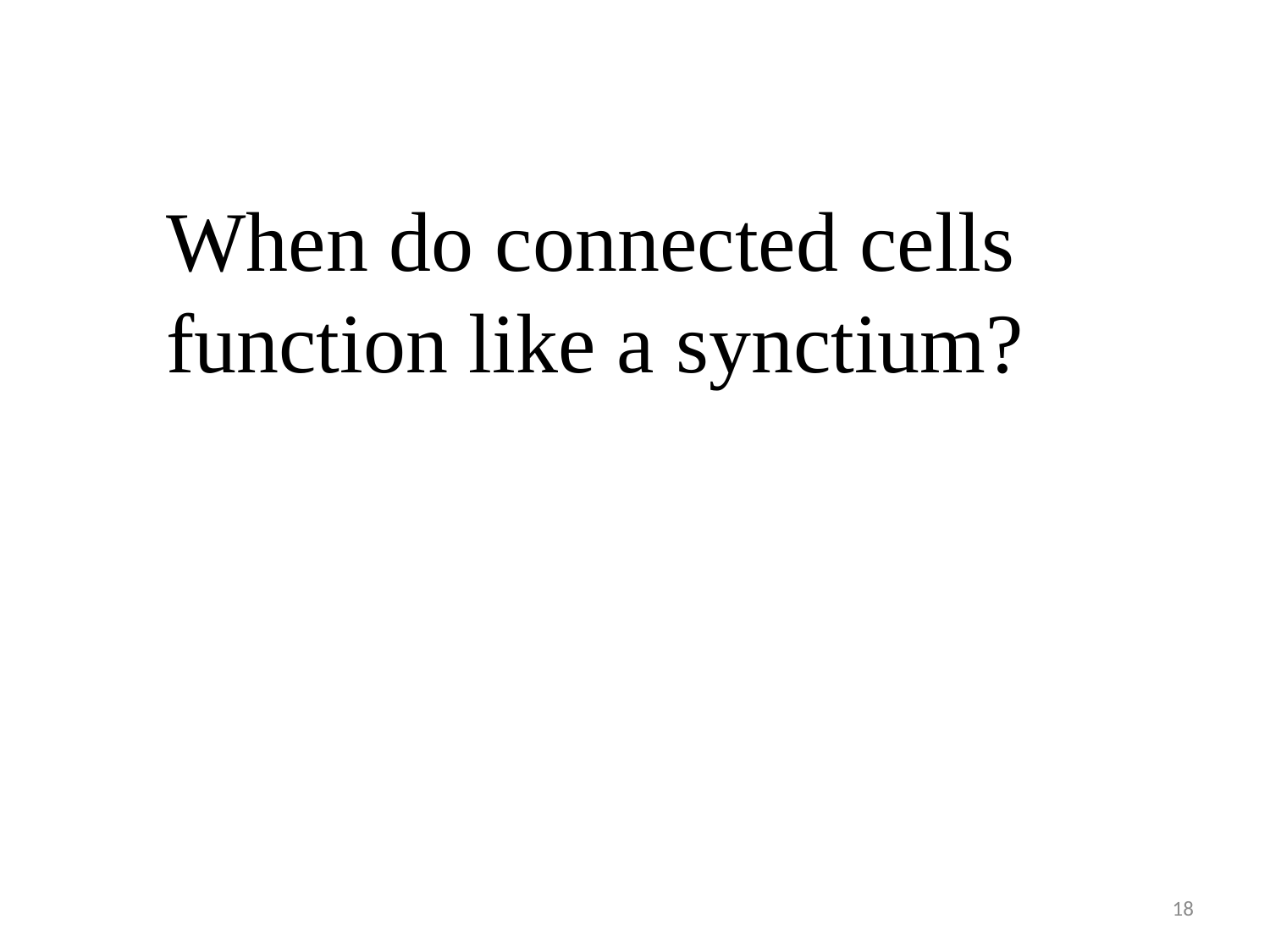

When do connected cells function like a synctium?
18